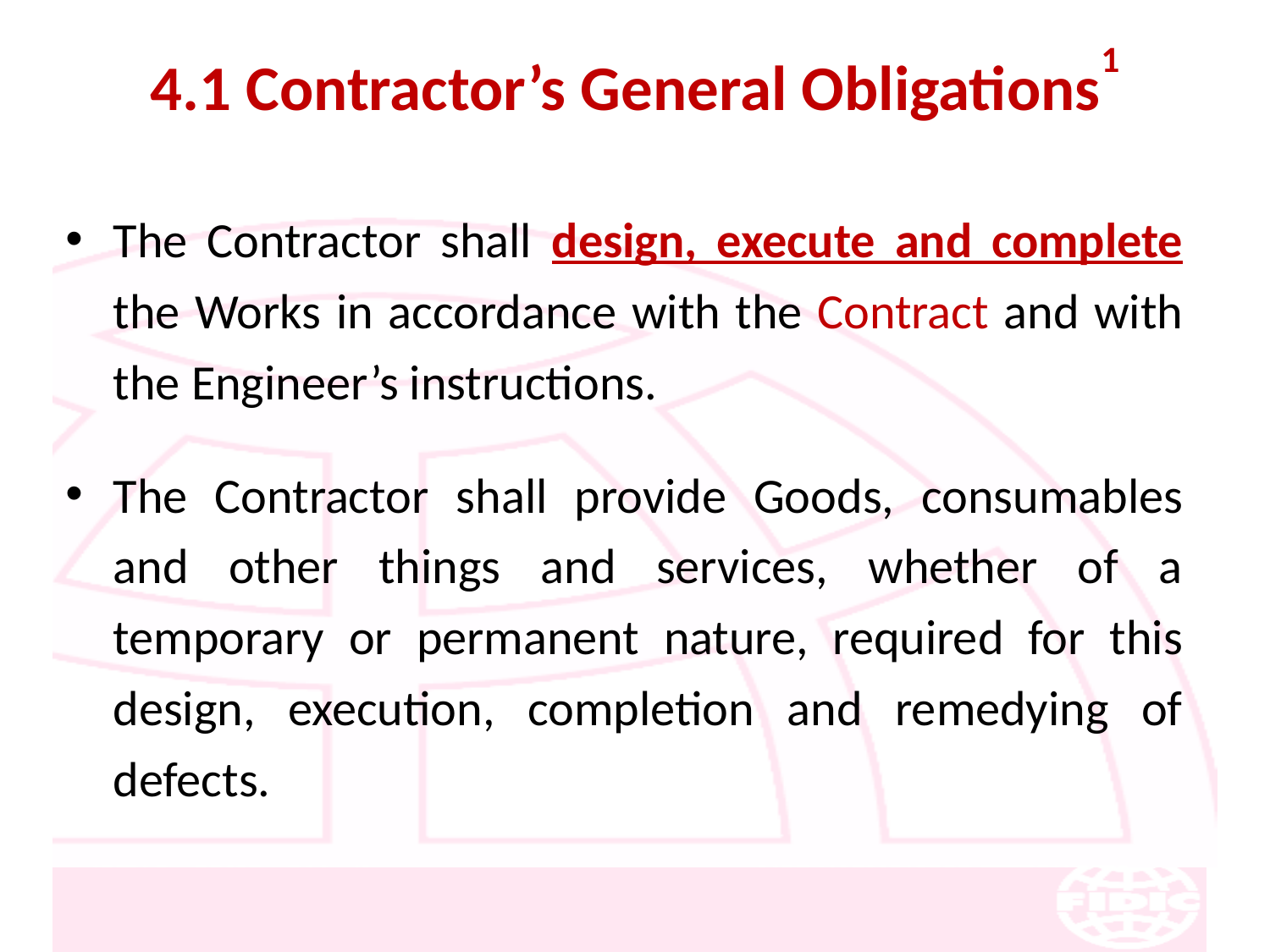

# 4.1 Contractor’s General Obligations1
The Contractor shall design, execute and complete the Works in accordance with the Contract and with the Engineer’s instructions.
The Contractor shall provide Goods, consumables and other things and services, whether of a temporary or permanent nature, required for this design, execution, completion and remedying of defects.